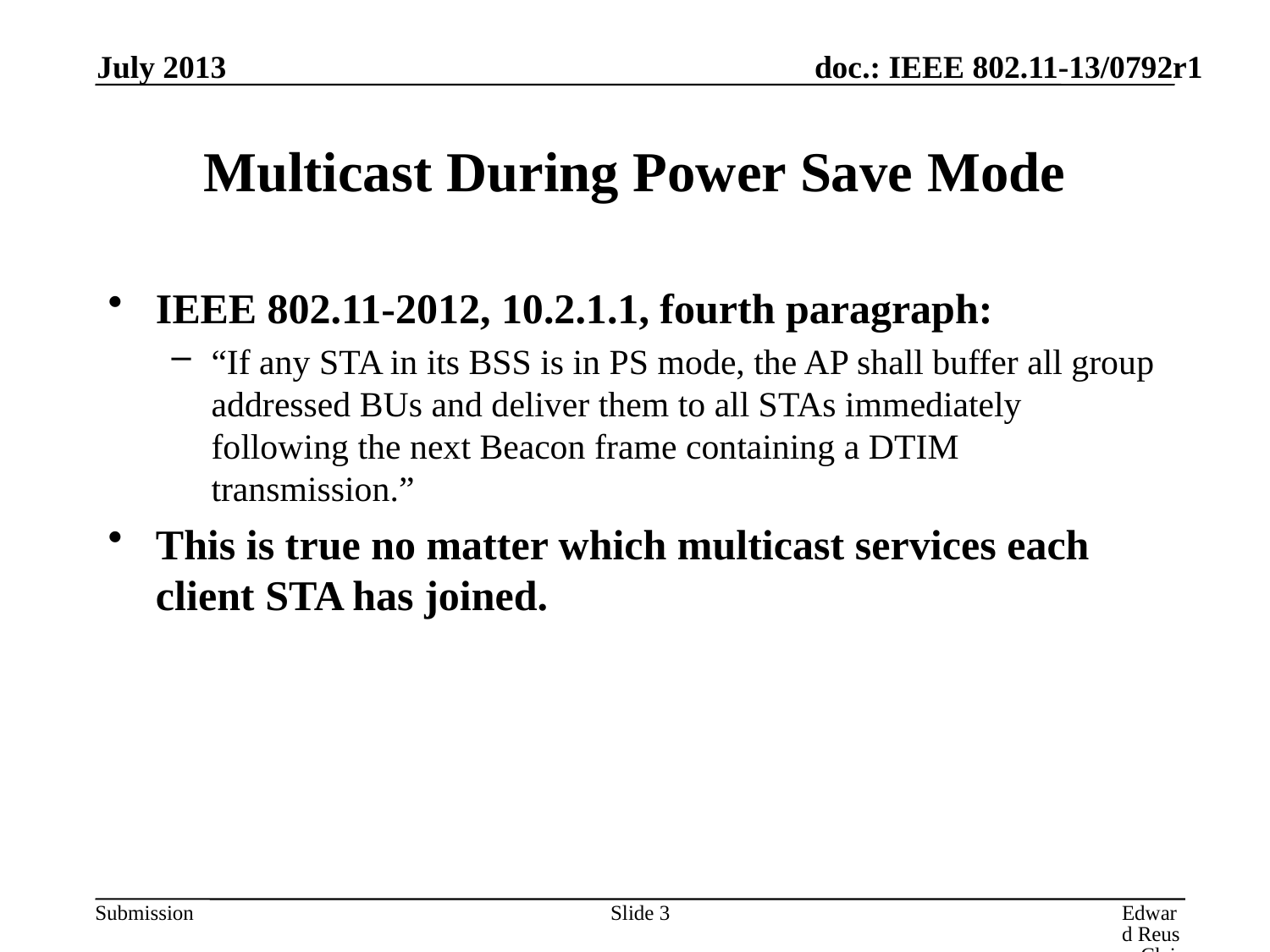

July 2013
# Multicast During Power Save Mode
IEEE 802.11-2012, 10.2.1.1, fourth paragraph:
“If any STA in its BSS is in PS mode, the AP shall buffer all group addressed BUs and deliver them to all STAs immediately following the next Beacon frame containing a DTIM transmission.”
This is true no matter which multicast services each client STA has joined.
Slide 3
Edward Reuss, Clair Global